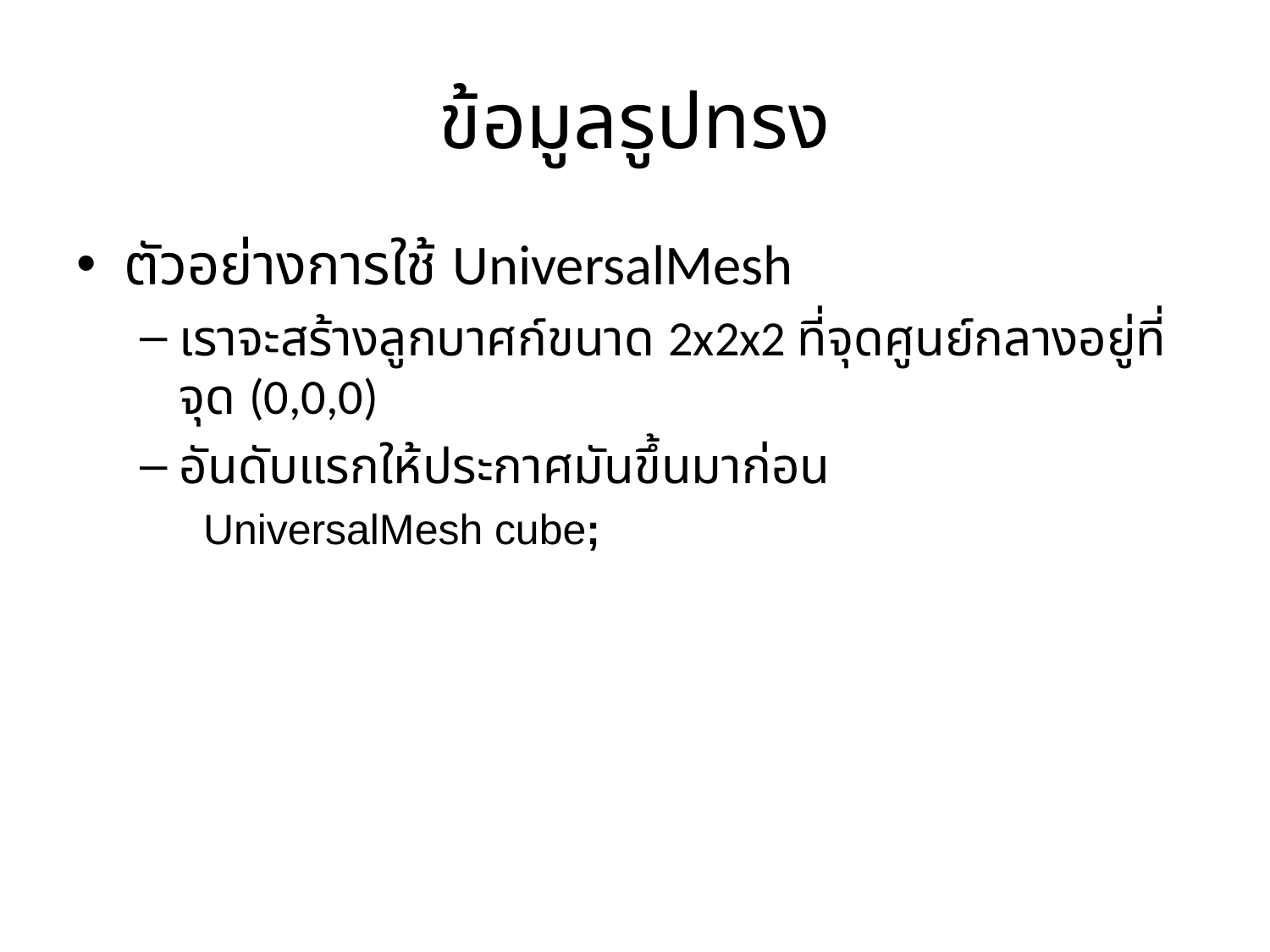

# ข้อมูลรูปทรง
ตัวอย่างการใช้ UniversalMesh
เราจะสร้างลูกบาศก์ขนาด 2x2x2 ที่จุดศูนย์กลางอยู่ที่จุด (0,0,0)
อันดับแรกให้ประกาศมันขึ้นมาก่อน
UniversalMesh cube;